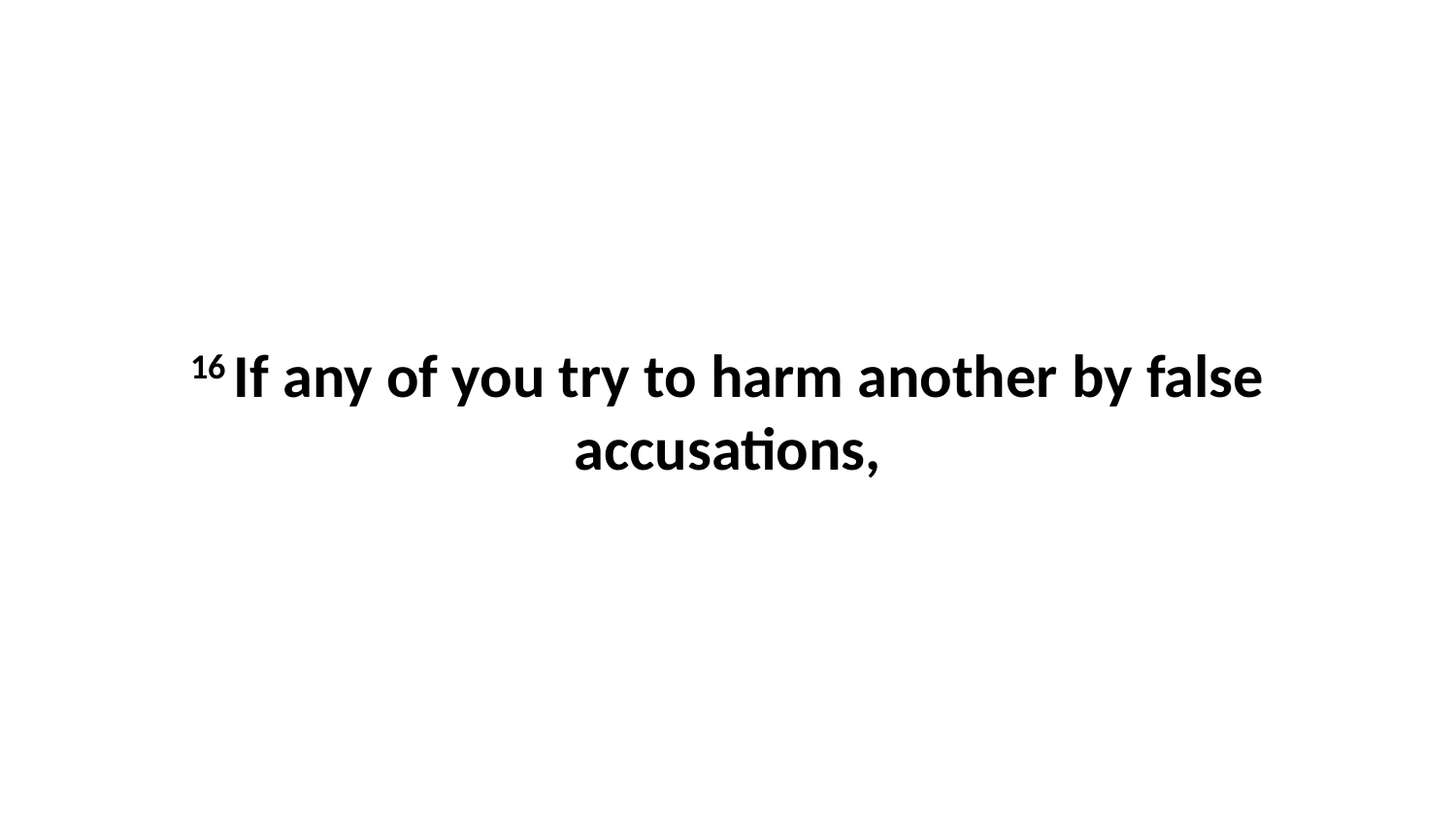

16 If any of you try to harm another by false accusations,